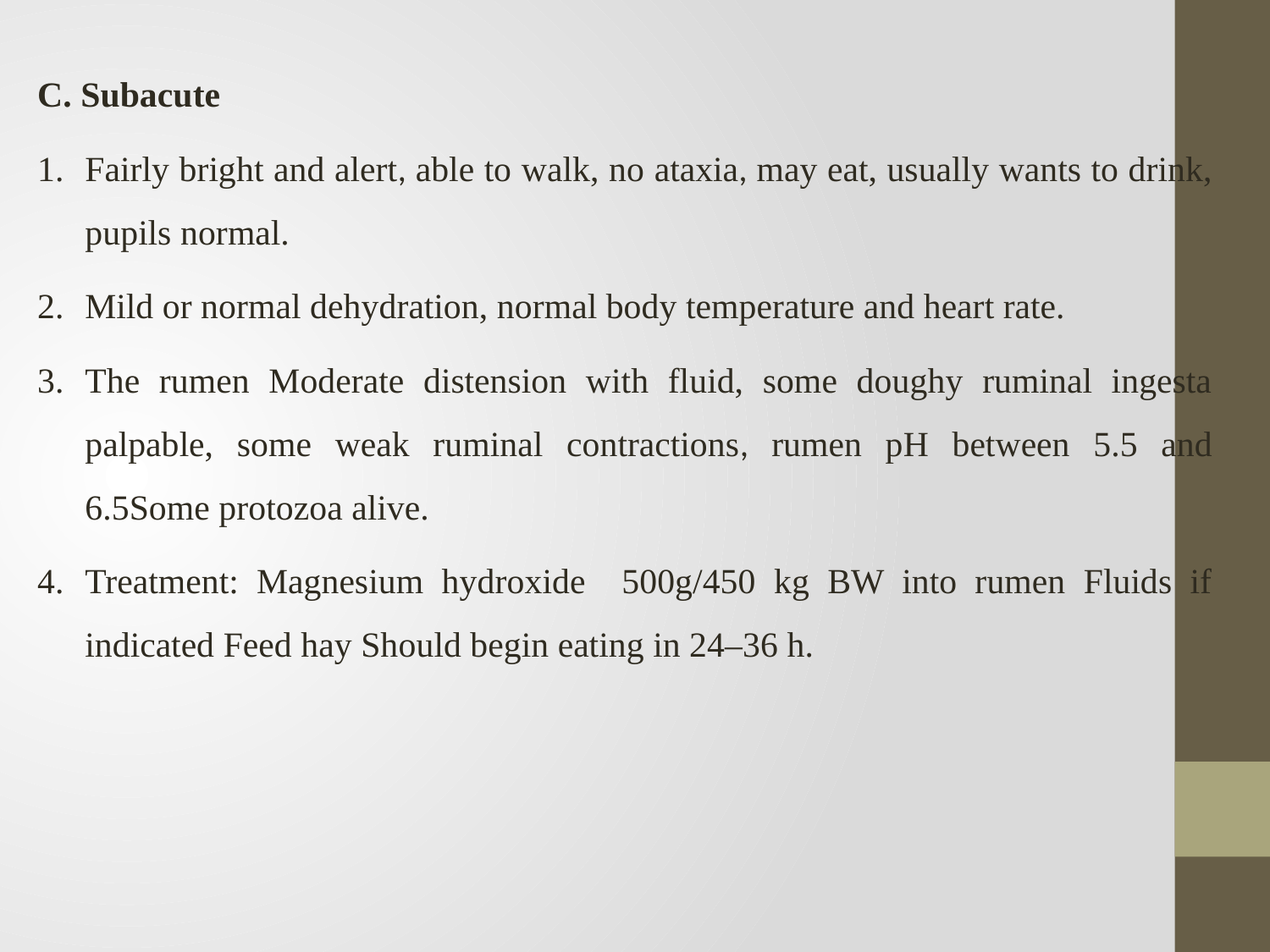

C. Subacute
Fairly bright and alert, able to walk, no ataxia, may eat, usually wants to drink, pupils normal.
Mild or normal dehydration, normal body temperature and heart rate.
The rumen Moderate distension with fluid, some doughy ruminal ingesta palpable, some weak ruminal contractions, rumen pH between 5.5 and 6.5Some protozoa alive.
Treatment: Magnesium hydroxide  500g/450 kg BW into rumen Fluids if indicated Feed hay Should begin eating in 24–36 h.